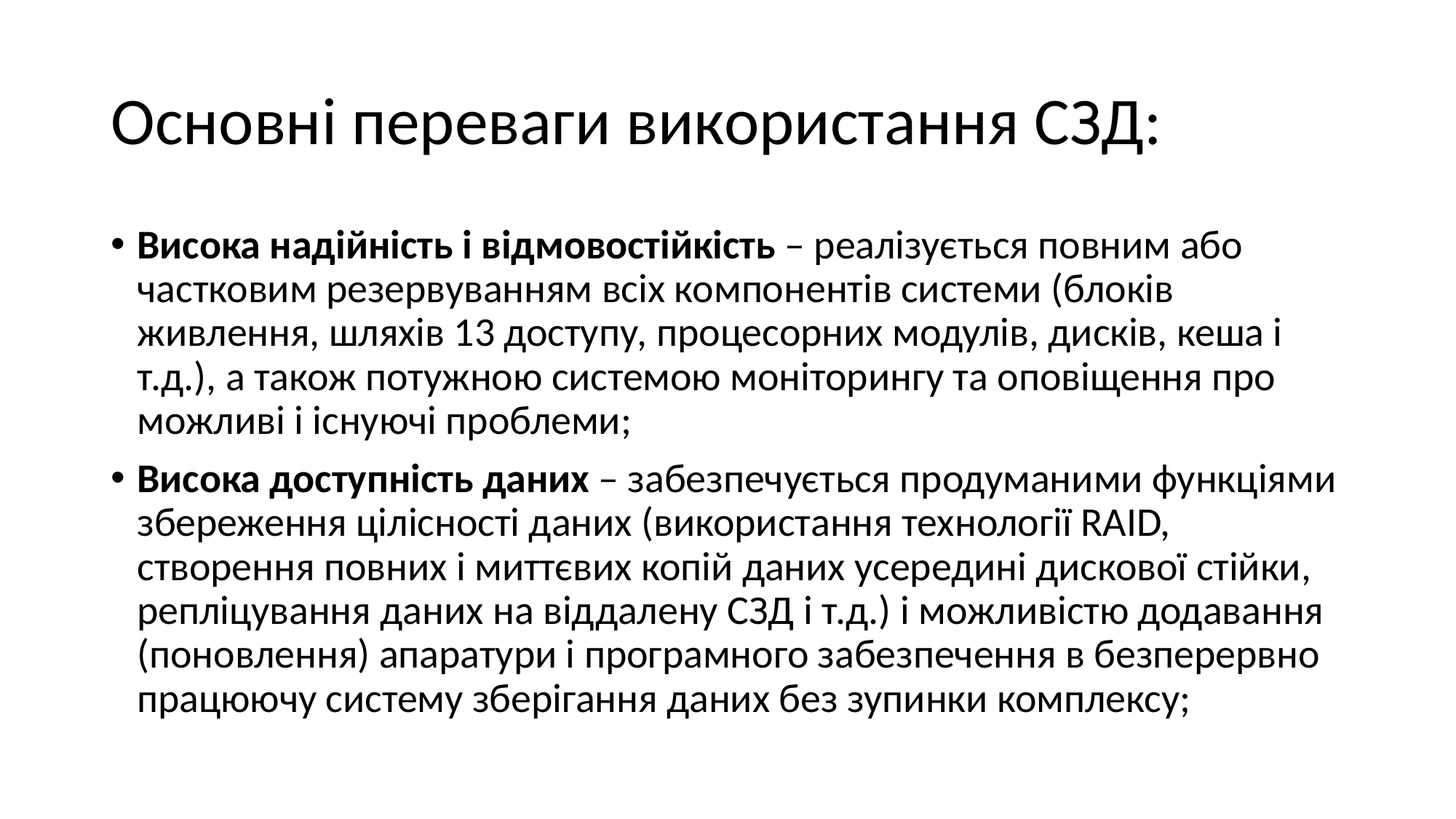

# Основні переваги використання СЗД:
Висока надійність і відмовостійкість – реалізується повним або частковим резервуванням всіх компонентів системи (блоків живлення, шляхів 13 доступу, процесорних модулів, дисків, кеша і т.д.), а також потужною системою моніторингу та оповіщення про можливі і існуючі проблеми;
Висока доступність даних – забезпечується продуманими функціями збереження цілісності даних (використання технології RAID, створення повних і миттєвих копій даних усередині дискової стійки, репліцування даних на віддалену СЗД і т.д.) і можливістю додавання (поновлення) апаратури і програмного забезпечення в безперервно працюючу систему зберігання даних без зупинки комплексу;